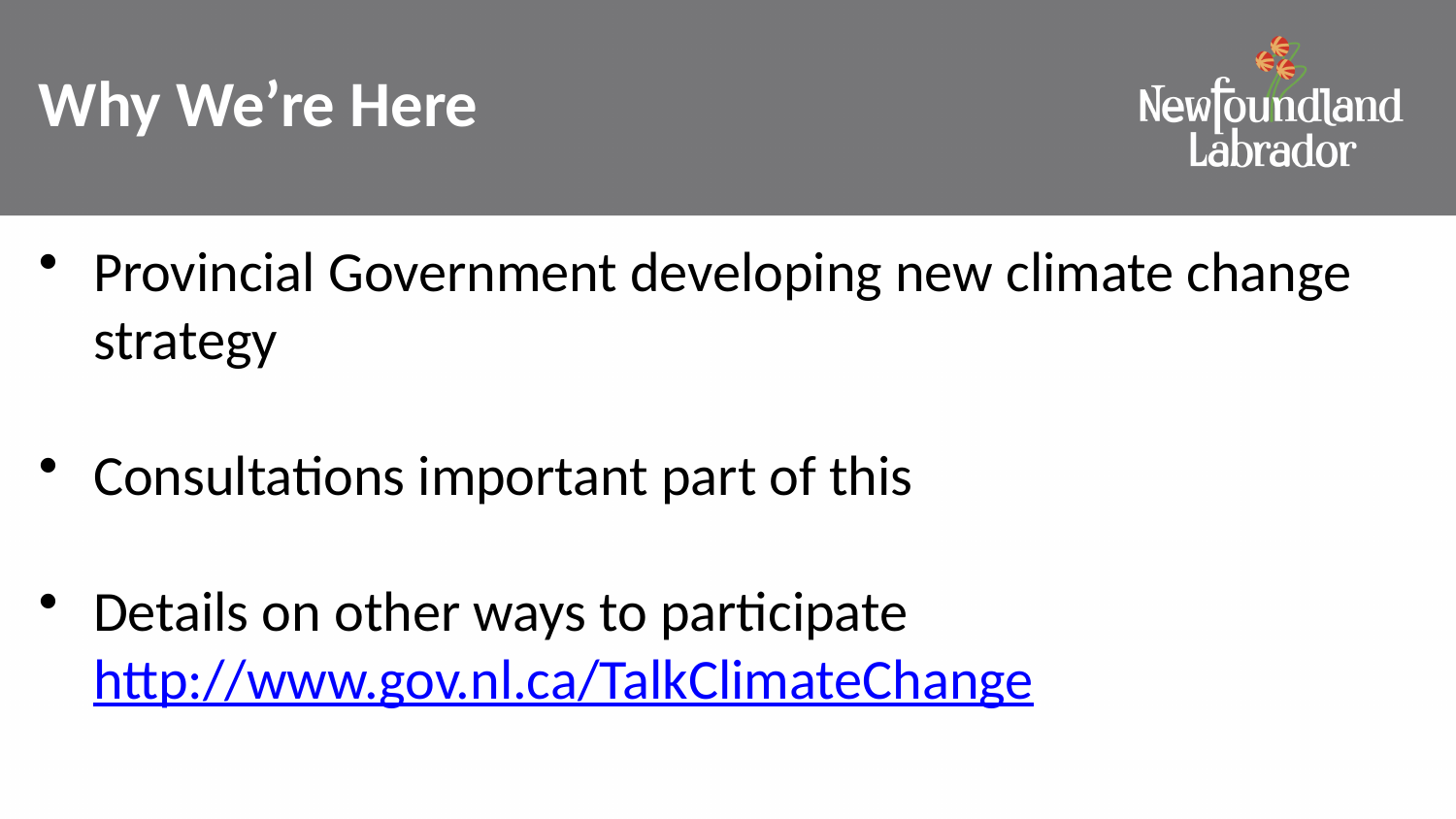

# Why We’re Here
Provincial Government developing new climate change strategy

Consultations important part of this

Details on other ways to participate http://www.gov.nl.ca/TalkClimateChange